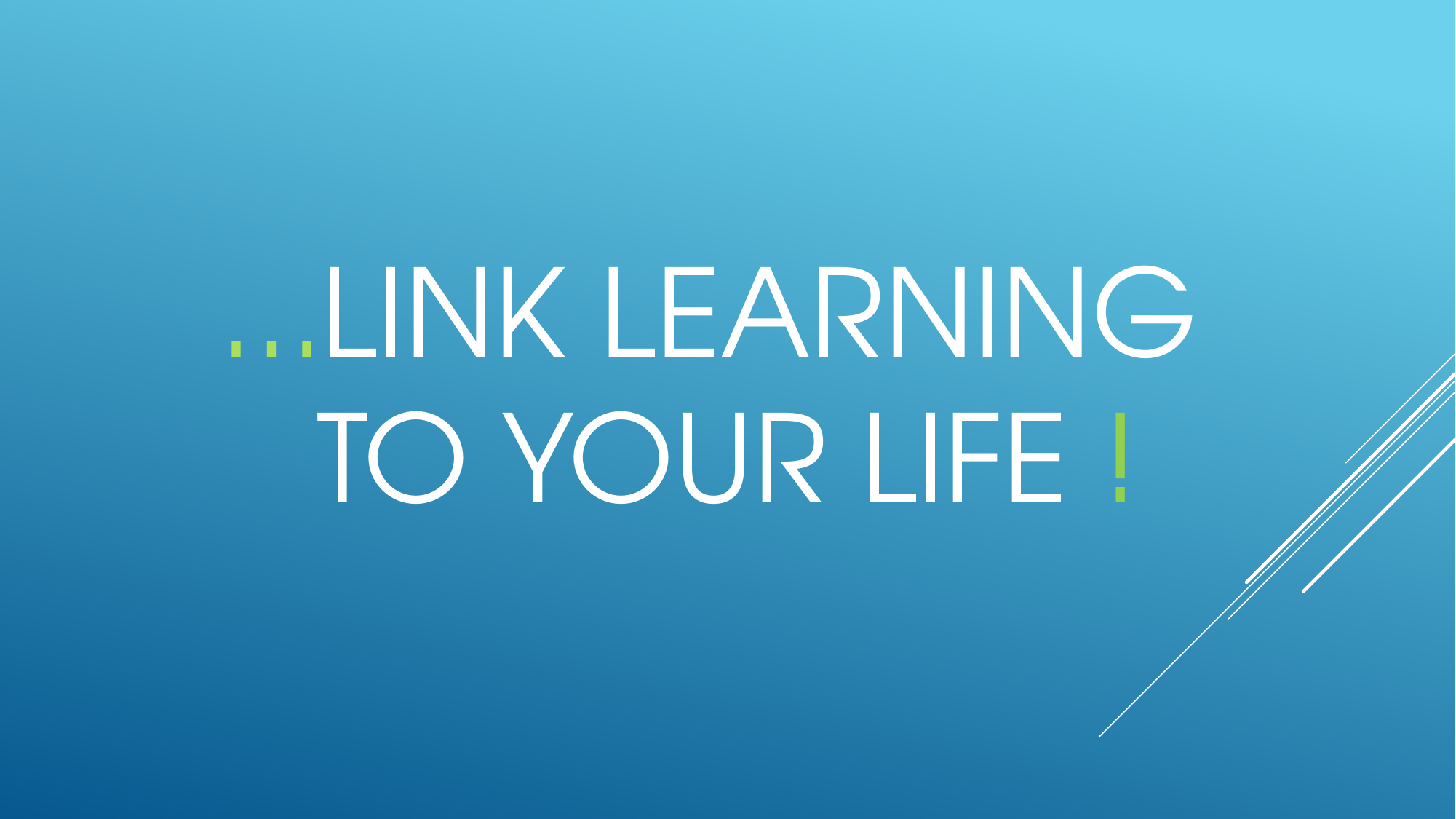

# …Link learning to youR life !